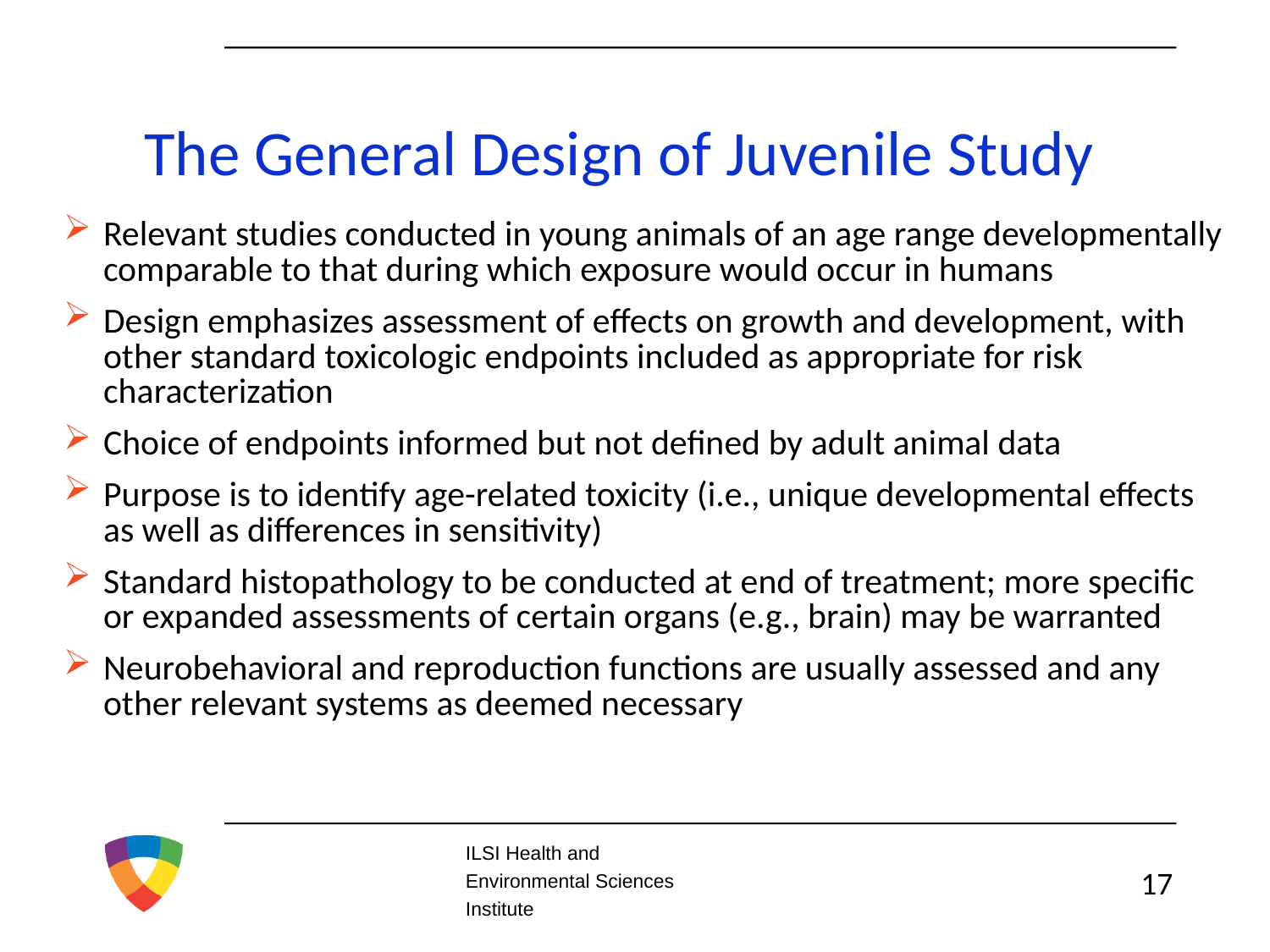

# The General Design of Juvenile Study
Relevant studies conducted in young animals of an age range developmentally comparable to that during which exposure would occur in humans
Design emphasizes assessment of effects on growth and development, with other standard toxicologic endpoints included as appropriate for risk characterization
Choice of endpoints informed but not defined by adult animal data
Purpose is to identify age-related toxicity (i.e., unique developmental effects as well as differences in sensitivity)
Standard histopathology to be conducted at end of treatment; more specific or expanded assessments of certain organs (e.g., brain) may be warranted
Neurobehavioral and reproduction functions are usually assessed and any other relevant systems as deemed necessary